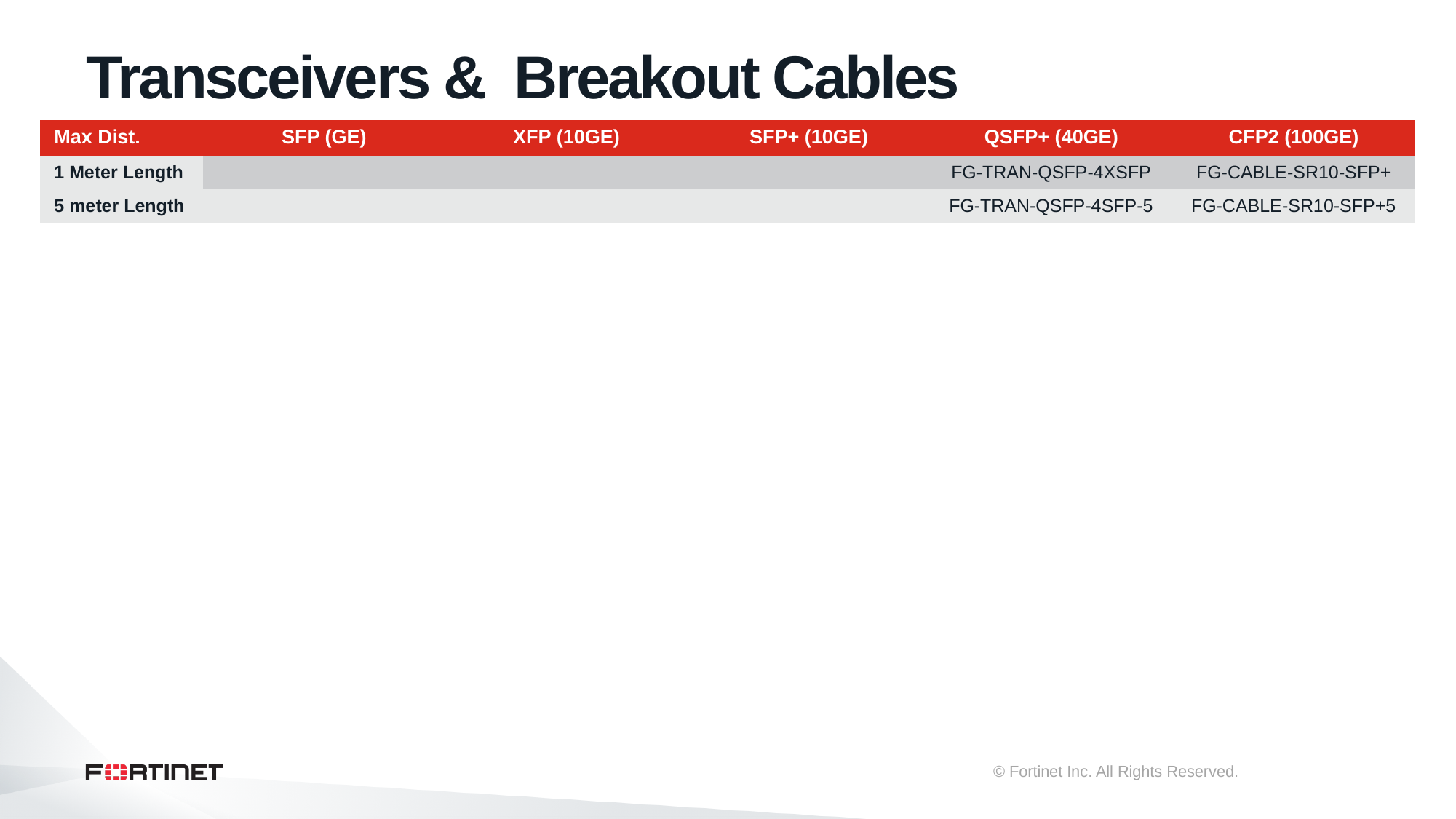

# Transceivers &  Breakout Cables
| Max Dist. | SFP (GE) | XFP (10GE) | SFP+ (10GE) | QSFP+ (40GE) | CFP2 (100GE) |
| --- | --- | --- | --- | --- | --- |
| 1 Meter Length |  |  |  | FG-TRAN-QSFP-4XSFP | FG-CABLE-SR10-SFP+ |
| 5 meter Length |  |  |  | FG-TRAN-QSFP-4SFP-5 | FG-CABLE-SR10-SFP+5 |